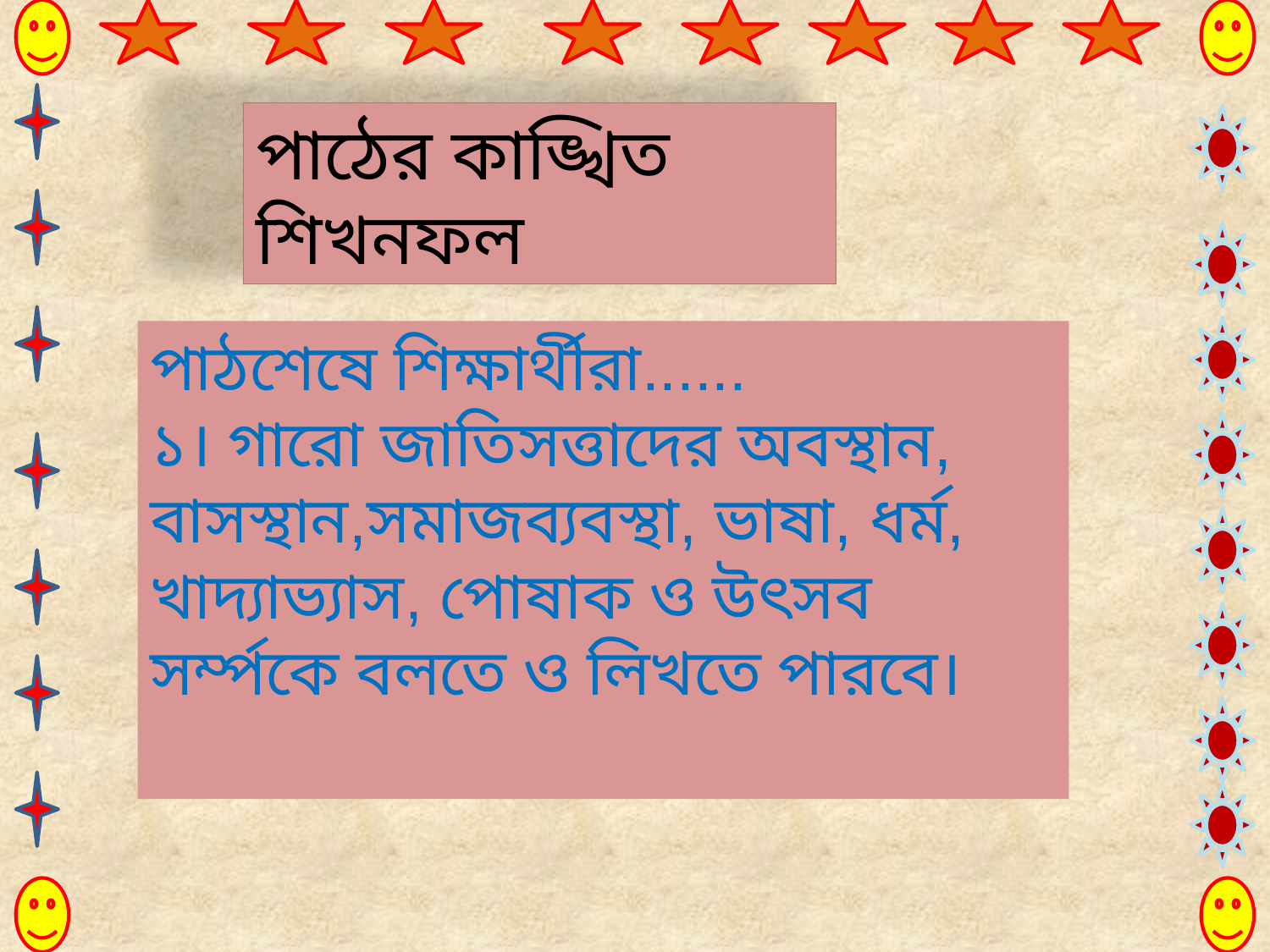

পাঠের কাঙ্খিত শিখনফল

পাঠশেষে শিক্ষার্থীরা......
১। গারো জাতিসত্তাদের অবস্থান, বাসস্থান,সমাজব্যবস্থা, ভাষা, ধর্ম, খাদ্যাভ্যাস, পোষাক ও উৎসব সর্ম্পকে বলতে ও লিখতে পারবে।